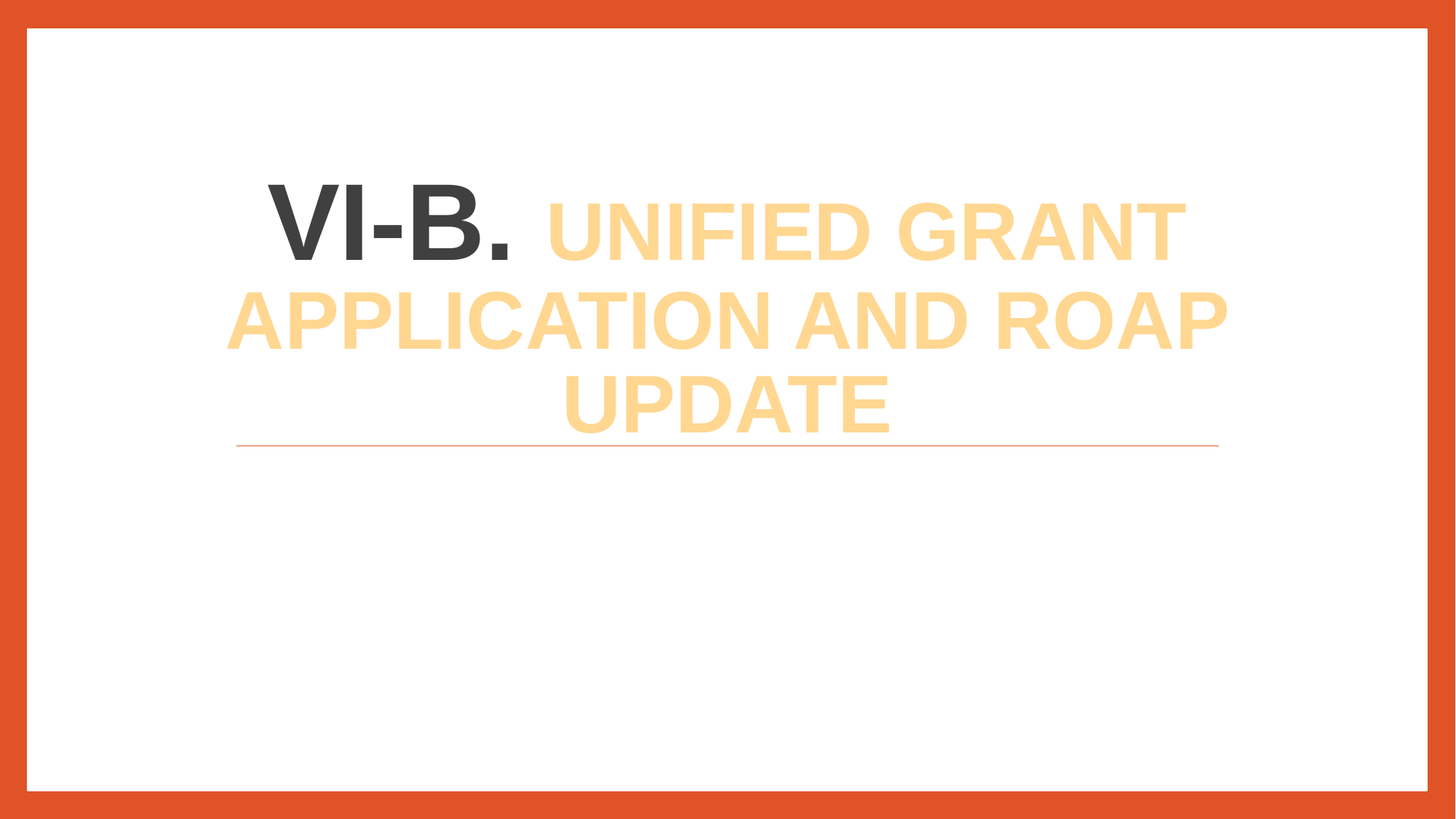

# VI-B. Unified Grant Application and ROAP Update